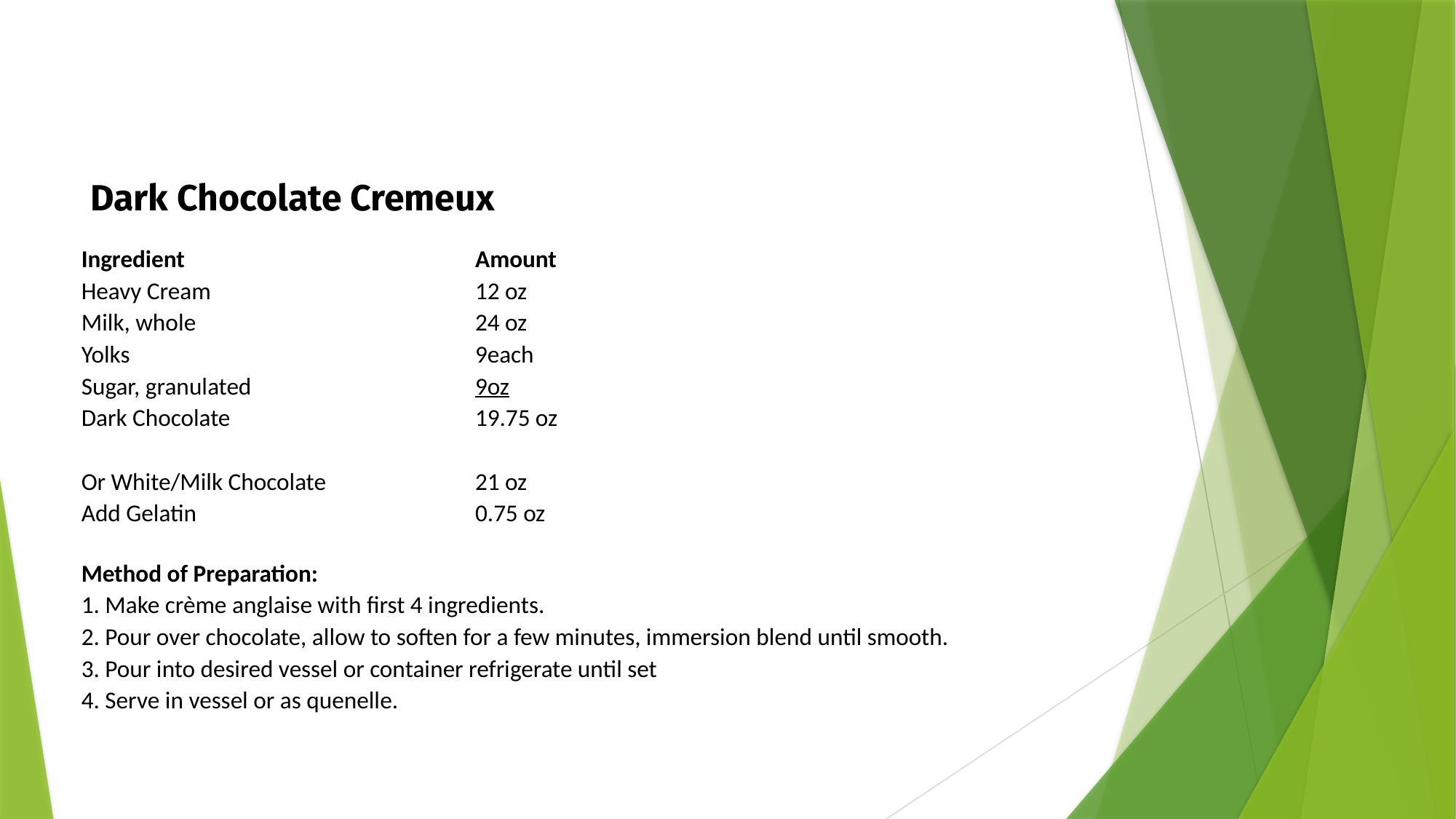

Dark Chocolate Cremeux
| Ingredient | Amount |
| --- | --- |
| Heavy Cream | 12 oz |
| Milk, whole | 24 oz |
| Yolks | 9each |
| Sugar, granulated | 9oz |
| Dark Chocolate | 19.75 oz |
|  |  |
| Or White/Milk Chocolate | 21 oz |
| Add Gelatin | 0.75 oz |
| Method of Preparation: |  |  |  |
| --- | --- | --- | --- |
| 1. Make crème anglaise with first 4 ingredients. |  |  |  |
| 2. Pour over chocolate, allow to soften for a few minutes, immersion blend until smooth. |  |  |  |
| 3. Pour into desired vessel or container refrigerate until set |  |  |  |
| 4. Serve in vessel or as quenelle. |  |  |  |